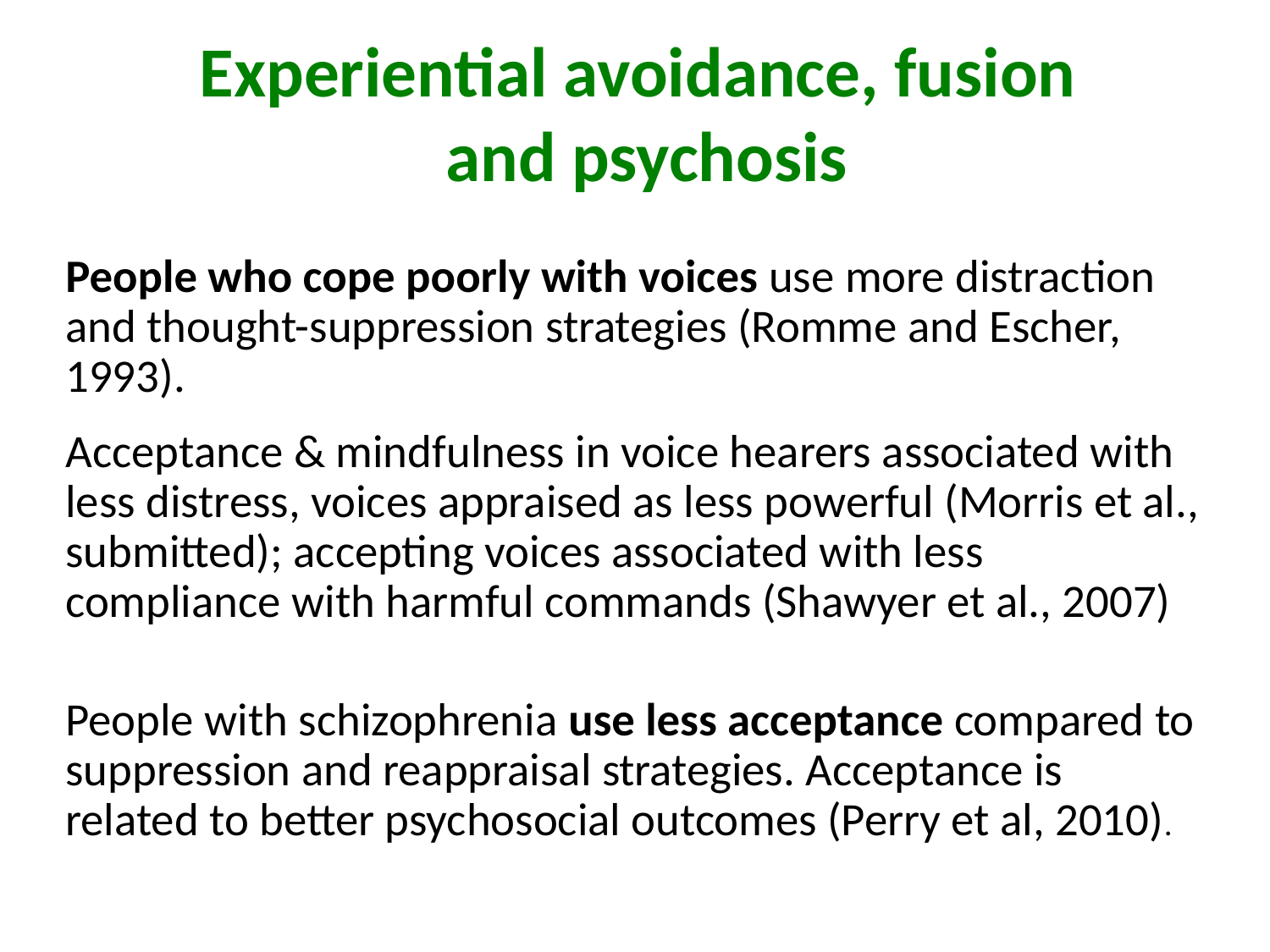

# Experiential avoidance, fusion and psychosis
People who cope poorly with voices use more distraction and thought-suppression strategies (Romme and Escher, 1993).
Acceptance & mindfulness in voice hearers associated with less distress, voices appraised as less powerful (Morris et al., submitted); accepting voices associated with less compliance with harmful commands (Shawyer et al., 2007)

People with schizophrenia use less acceptance compared to suppression and reappraisal strategies. Acceptance is related to better psychosocial outcomes (Perry et al, 2010).